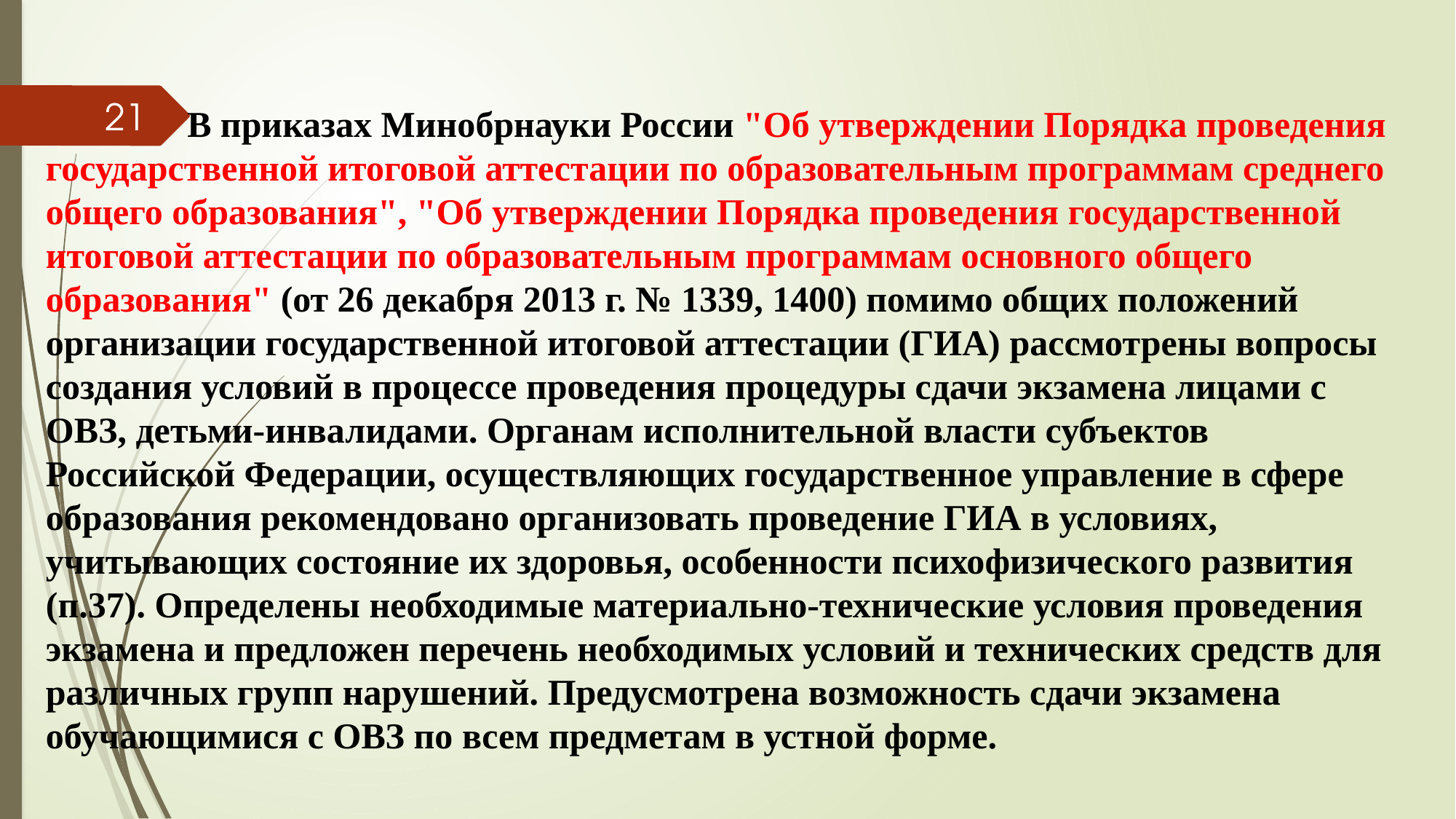

#

                     В приказах Минобрнауки России "Об утверждении Порядка проведения государственной итоговой аттестации по образовательным программам среднего общего образования", "Об утверждении Порядка проведения государственной итоговой аттестации по образовательным программам основного общего образования" (от 26 декабря 2013 г. № 1339, 1400) помимо общих положений организации государственной итоговой аттестации (ГИА) рассмотрены вопросы создания условий в процессе проведения процедуры сдачи экзамена лицами с ОВЗ, детьми-инвалидами. Органам исполнительной власти субъектов Российской Федерации, осуществляющих государственное управление в сфере образования рекомендовано организовать проведение ГИА в условиях, учитывающих состояние их здоровья, особенности психофизического развития (п.37). Определены необходимые материально-технические условия проведения экзамена и предложен перечень необходимых условий и технических средств для различных групп нарушений. Предусмотрена возможность сдачи экзамена обучающимися с ОВЗ по всем предметам в устной форме.
21